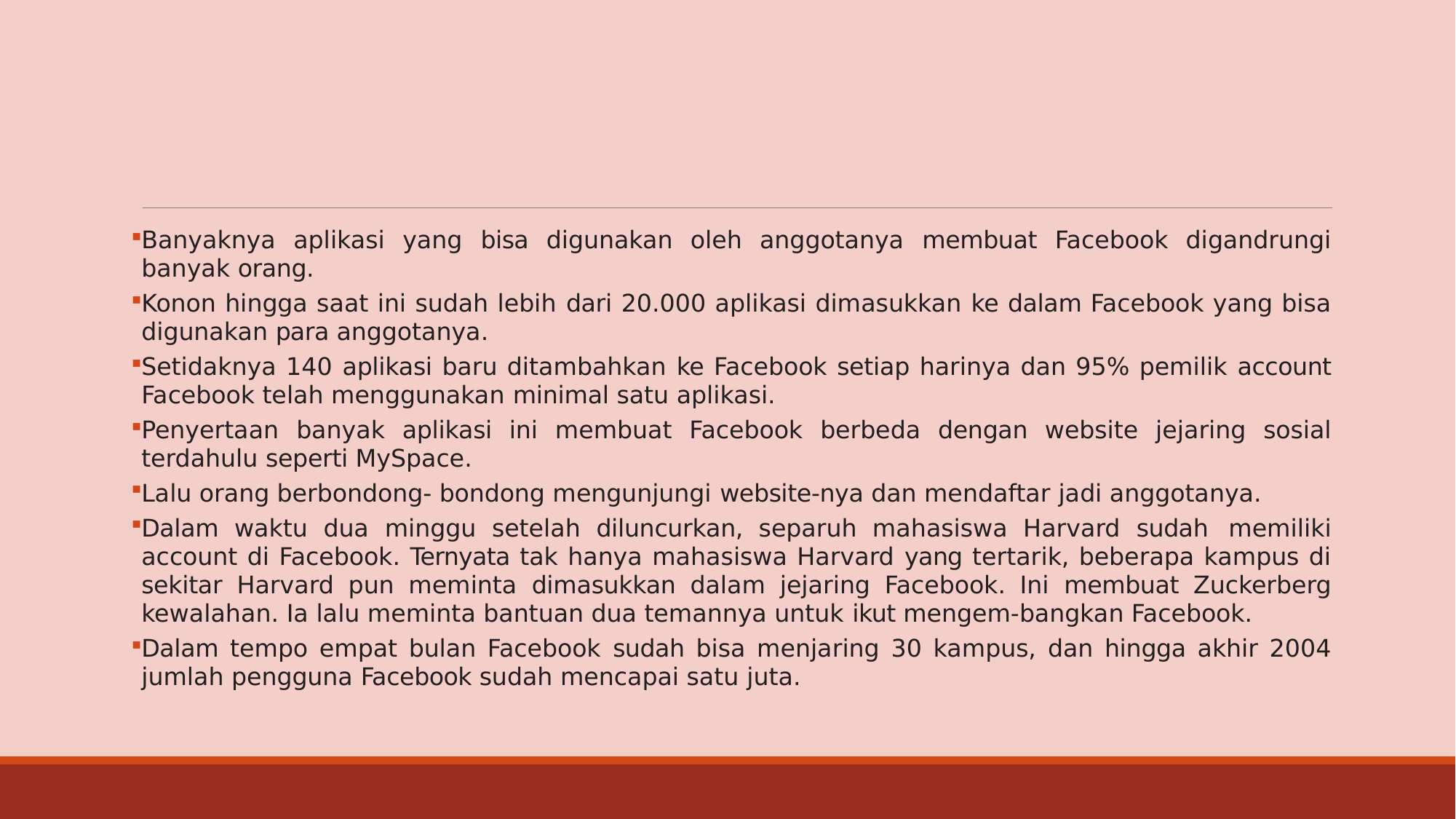

#
Banyaknya aplikasi yang bisa digunakan oleh anggotanya membuat Facebook digandrungi banyak orang.
Konon hingga saat ini sudah lebih dari 20.000 aplikasi dimasukkan ke dalam Facebook yang bisa digunakan para anggotanya.
Setidaknya 140 aplikasi baru ditambahkan ke Facebook setiap harinya dan 95% pemilik account Facebook telah menggunakan minimal satu aplikasi.
Penyertaan banyak aplikasi ini membuat Facebook berbeda dengan website jejaring sosial terdahulu seperti MySpace.
Lalu orang berbondong- bondong mengunjungi website-nya dan mendaftar jadi anggotanya.
Dalam waktu dua minggu setelah diluncurkan, separuh mahasiswa Harvard sudah memiliki account di Facebook. Ternyata tak hanya mahasiswa Harvard yang tertarik, beberapa kampus di sekitar Harvard pun meminta dimasukkan dalam jejaring Facebook. Ini membuat Zuckerberg kewalahan. Ia lalu meminta bantuan dua temannya untuk ikut mengem-bangkan Facebook.
Dalam tempo empat bulan Facebook sudah bisa menjaring 30 kampus, dan hingga akhir 2004 jumlah pengguna Facebook sudah mencapai satu juta.